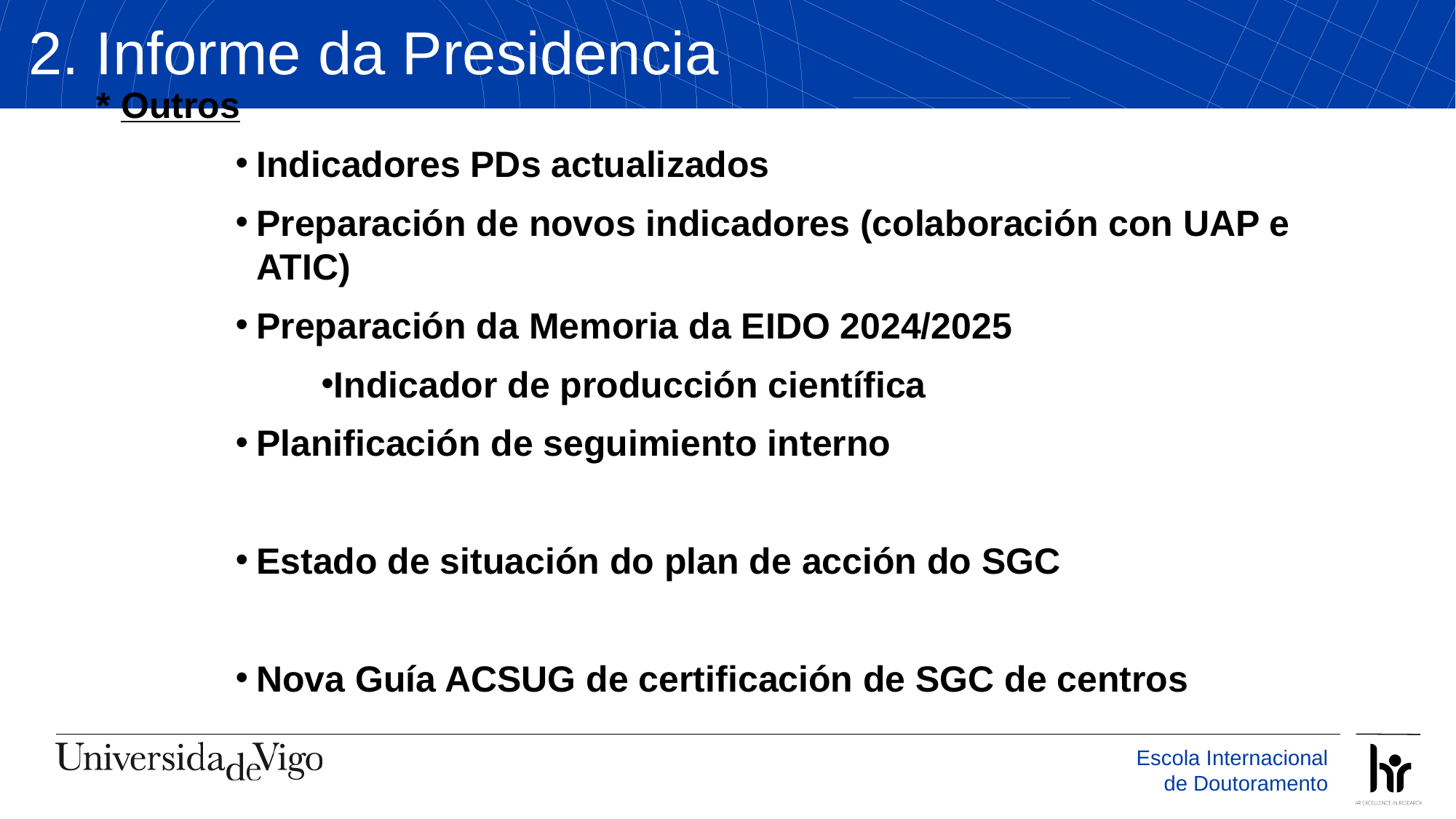

2. Informe da Presidencia
* Outros
Indicadores PDs actualizados
Preparación de novos indicadores (colaboración con UAP e ATIC)
Preparación da Memoria da EIDO 2024/2025
Indicador de producción científica
Planificación de seguimiento interno

Estado de situación do plan de acción do SGC

Nova Guía ACSUG de certificación de SGC de centros